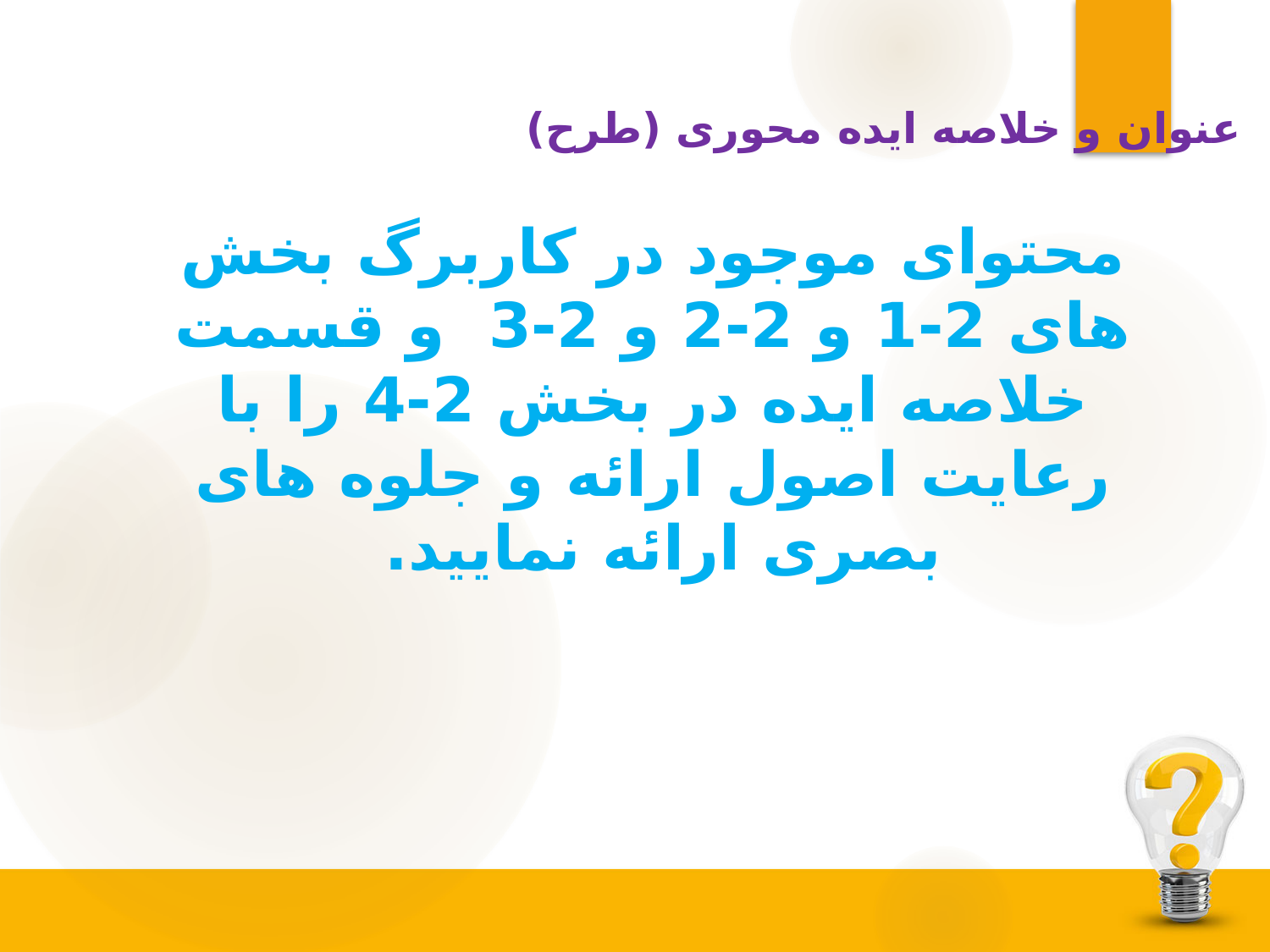

عنوان و خلاصه ایده محوری (طرح)

محتوای موجود در کاربرگ بخش های 2-1 و 2-2 و 2-3  و قسمت خلاصه ایده در بخش 2-4 را با رعایت اصول ارائه و جلوه های بصری ارائه نمایید.